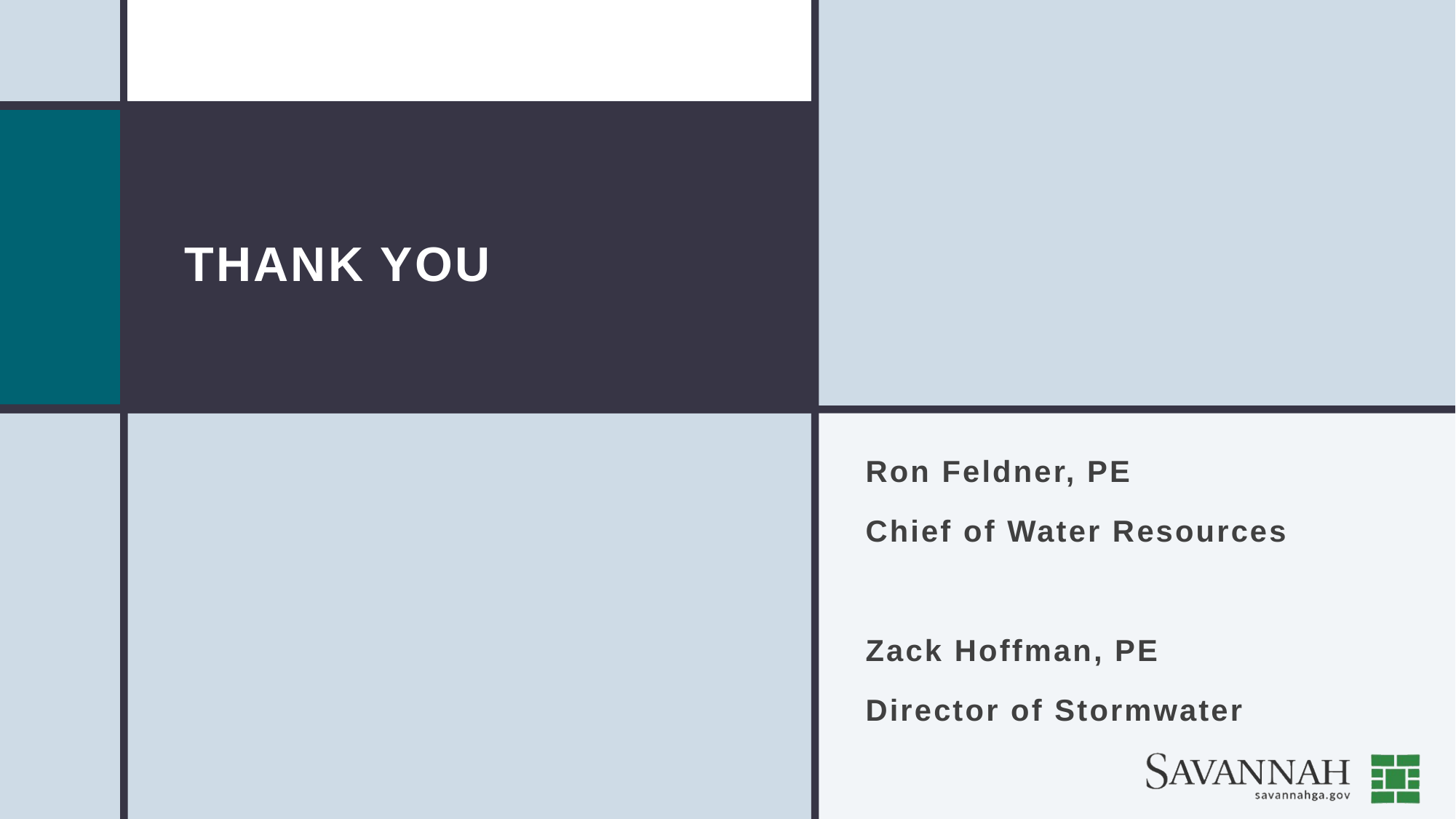

# THANK YOU
Ron Feldner, PE
Chief of Water Resources

Zack Hoffman, PE
Director of Stormwater